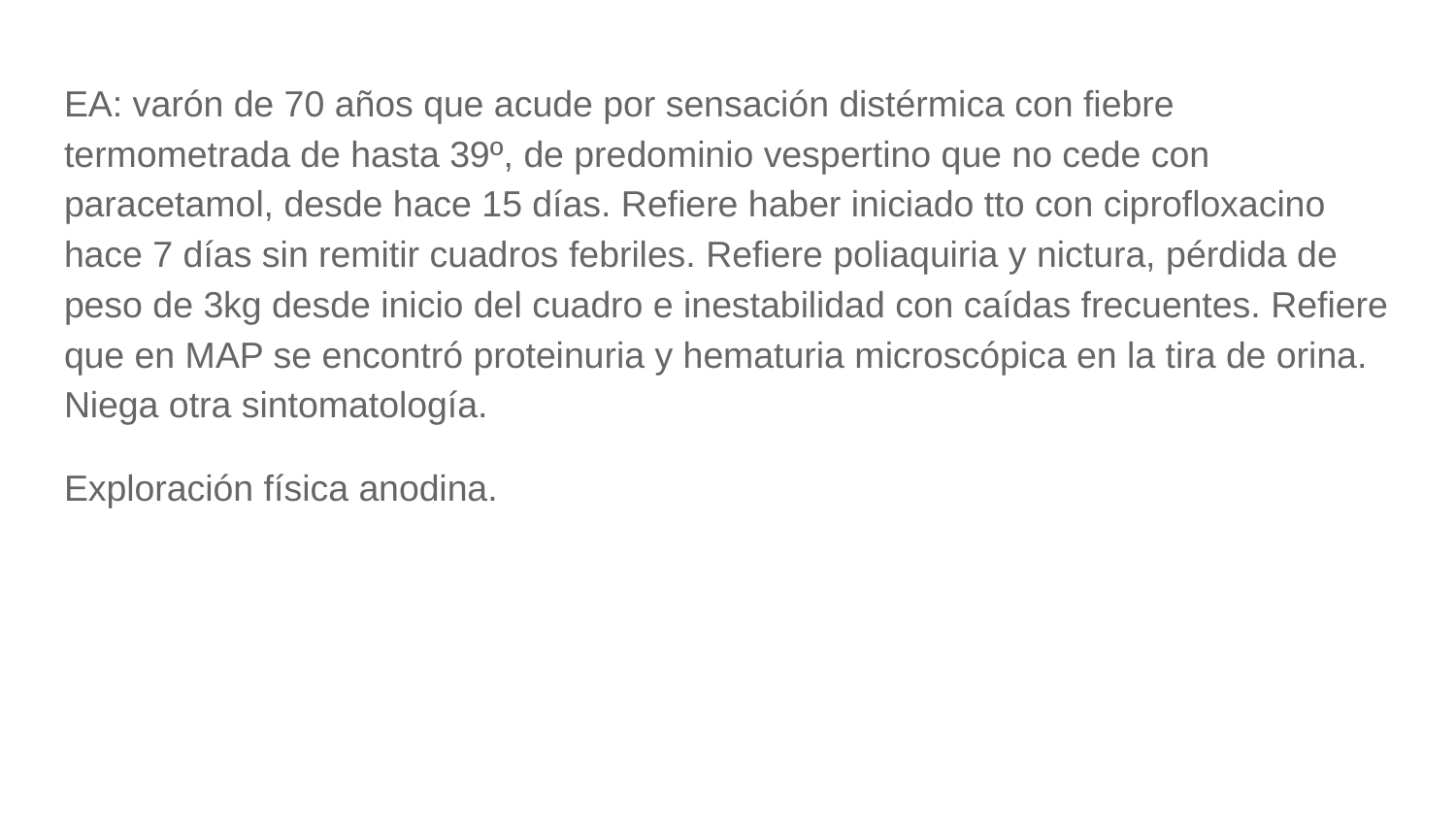

EA: varón de 70 años que acude por sensación distérmica con fiebre termometrada de hasta 39º, de predominio vespertino que no cede con paracetamol, desde hace 15 días. Refiere haber iniciado tto con ciprofloxacino hace 7 días sin remitir cuadros febriles. Refiere poliaquiria y nictura, pérdida de peso de 3kg desde inicio del cuadro e inestabilidad con caídas frecuentes. Refiere que en MAP se encontró proteinuria y hematuria microscópica en la tira de orina. Niega otra sintomatología.
Exploración física anodina.